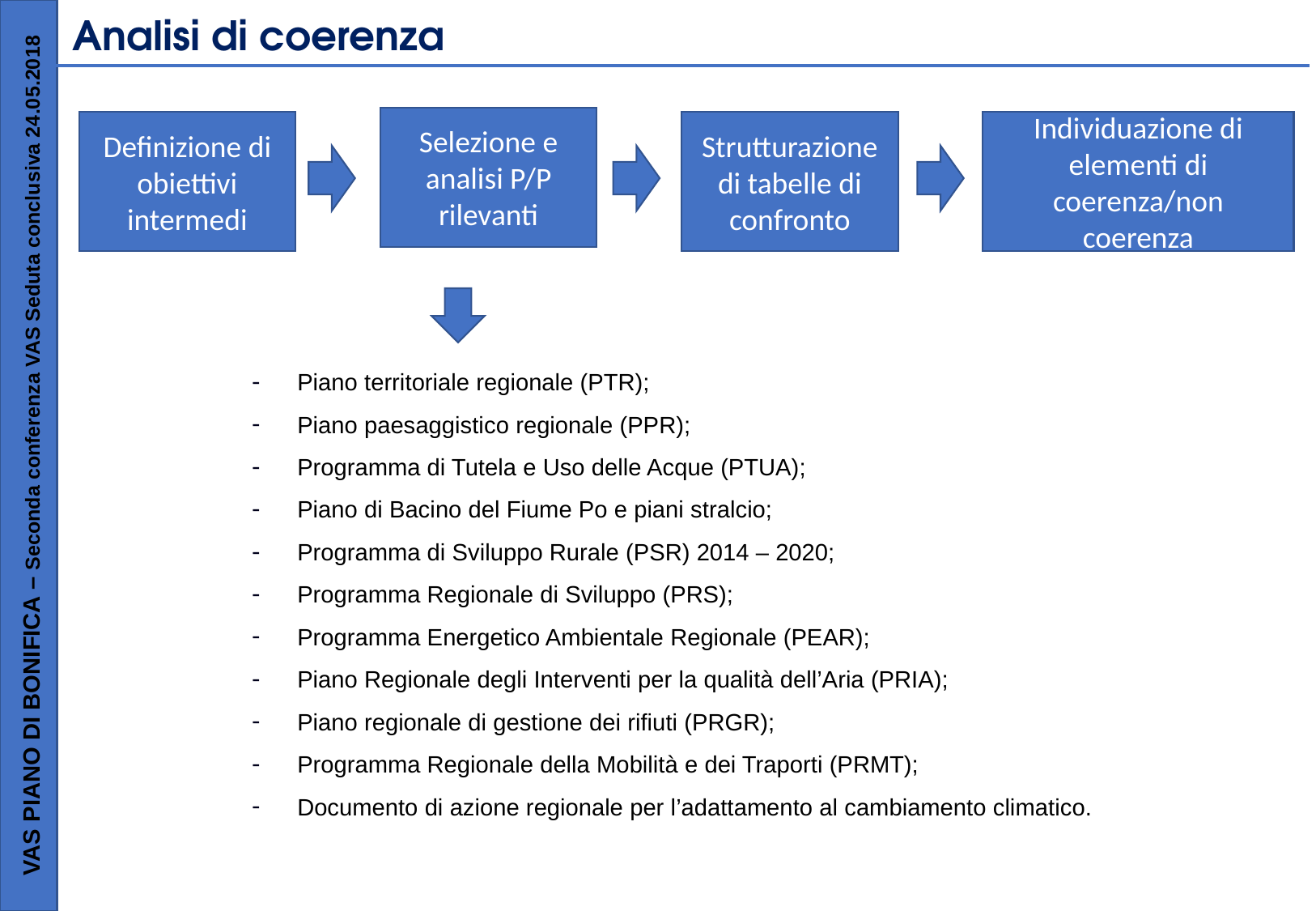

Analisi di coerenza
Selezione e analisi P/P rilevanti
Definizione di obiettivi intermedi
Strutturazione di tabelle di confronto
Individuazione di elementi di coerenza/non coerenza

Piano territoriale regionale (PTR);
Piano paesaggistico regionale (PPR);
Programma di Tutela e Uso delle Acque (PTUA);
Piano di Bacino del Fiume Po e piani stralcio;
Programma di Sviluppo Rurale (PSR) 2014 – 2020;
Programma Regionale di Sviluppo (PRS);
Programma Energetico Ambientale Regionale (PEAR);
Piano Regionale degli Interventi per la qualità dell’Aria (PRIA);
Piano regionale di gestione dei rifiuti (PRGR);
Programma Regionale della Mobilità e dei Traporti (PRMT);
Documento di azione regionale per l’adattamento al cambiamento climatico.
VAS PIANO DI BONIFICA – Seconda conferenza VAS Seduta conclusiva 24.05.2018